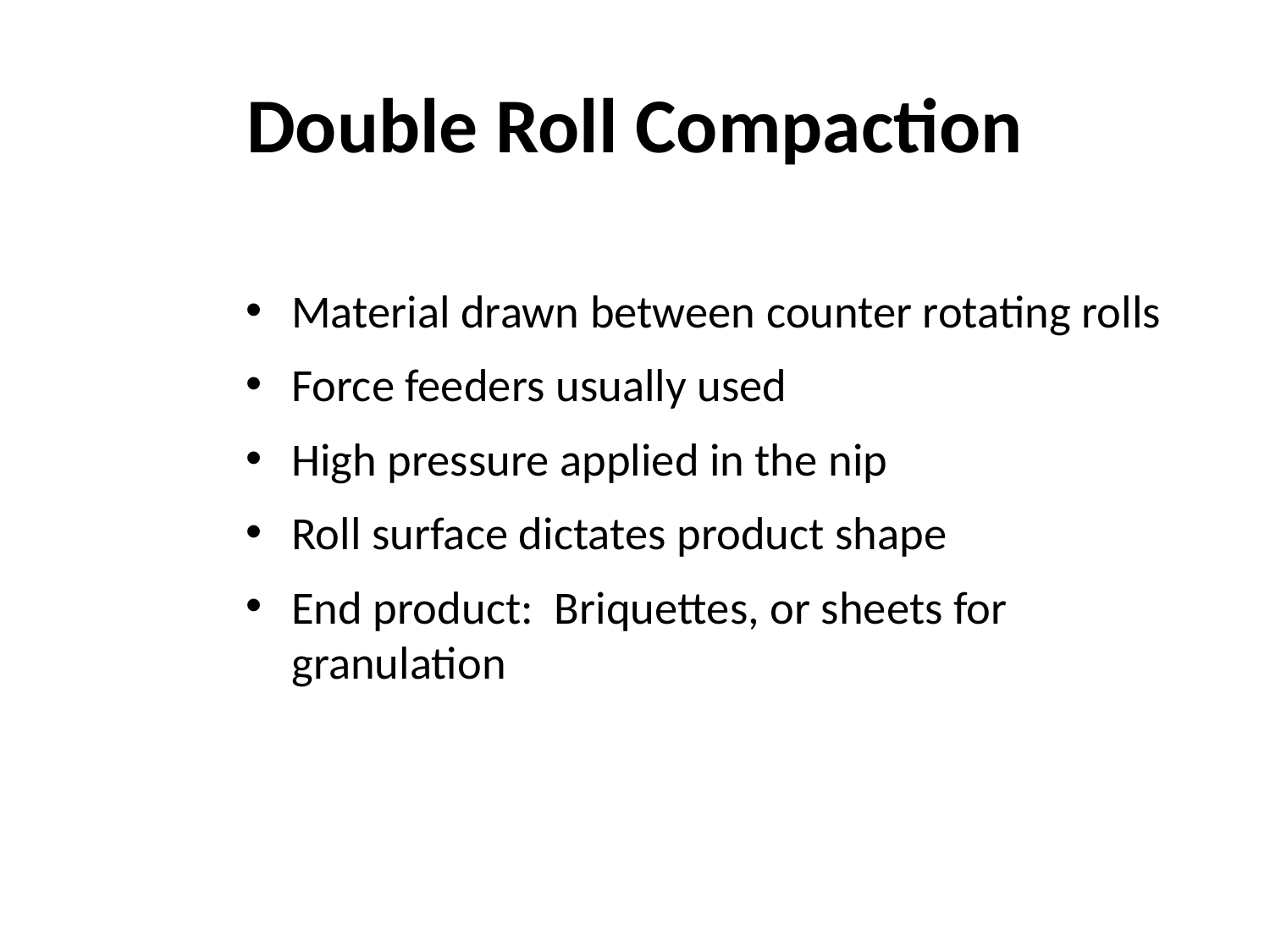

# Double Roll Compaction
Material drawn between counter rotating rolls
Force feeders usually used
High pressure applied in the nip
Roll surface dictates product shape
End product:  Briquettes, or sheets for granulation